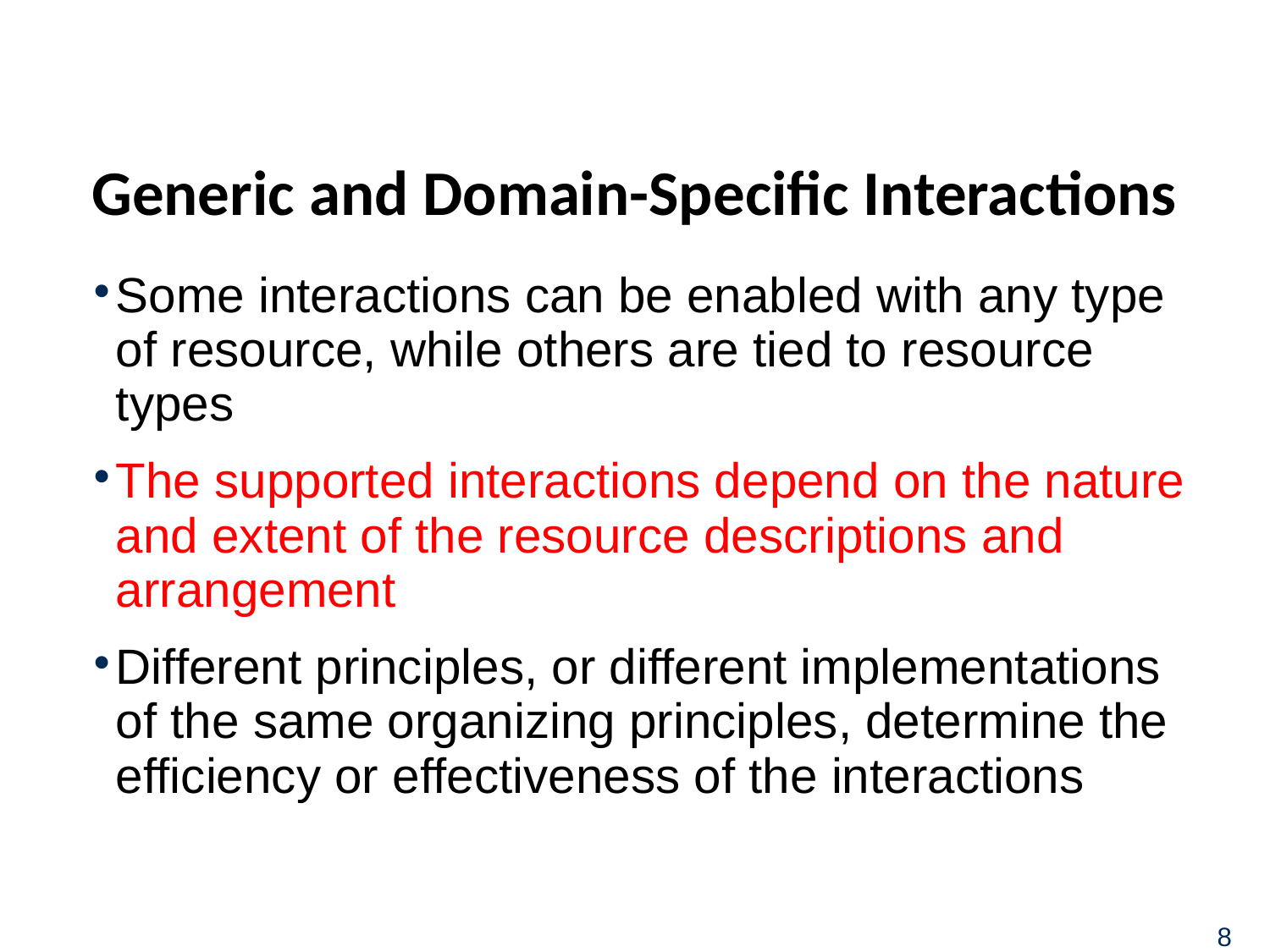

# Generic and Domain-Specific Interactions
Some interactions can be enabled with any type of resource, while others are tied to resource types
The supported interactions depend on the nature and extent of the resource descriptions and arrangement
Different principles, or different implementations of the same organizing principles, determine the efficiency or effectiveness of the interactions

8